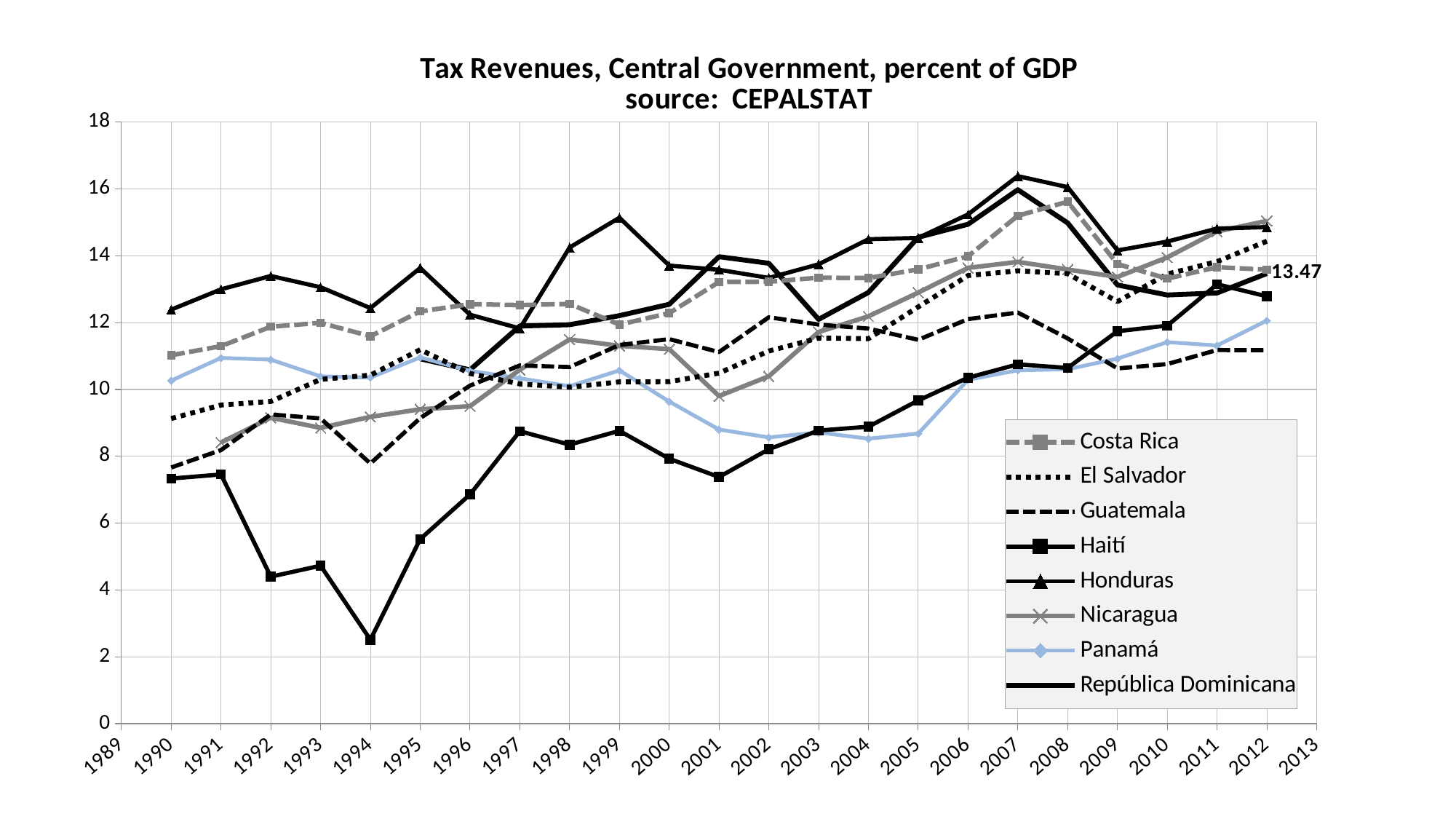

### Chart: Tax Revenues, Central Government, percent of GDP
source:  CEPALSTAT

| Category | Costa Rica | El Salvador | Guatemala | Haití | Honduras | Nicaragua | Panamá | República Dominicana |
|---|---|---|---|---|---|---|---|---|